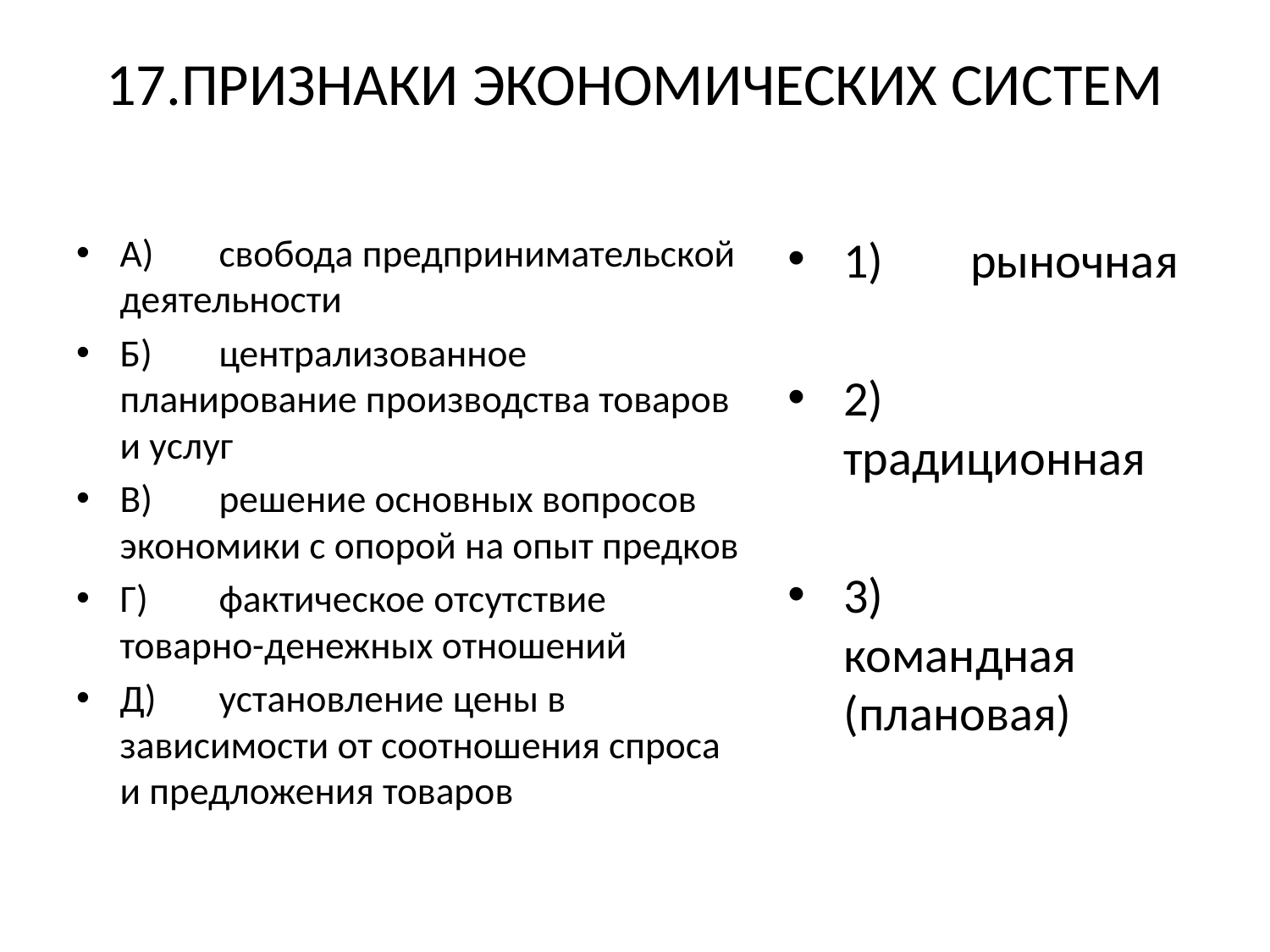

# 17.ПРИЗНАКИ ЭКОНОМИЧЕСКИХ СИСТЕМ
А) 	свобода предпринимательской деятельности
Б) 	централизованное планирование производства товаров и услуг
В) 	решение основных вопросов экономики с опорой на опыт предков
Г) 	фактическое отсутствие товарно-денежных отношений
Д) 	установление цены в зависимости от соотношения спроса и предложения товаров

1) 	рыночная

2) 	традиционная

3) 	командная (плановая)